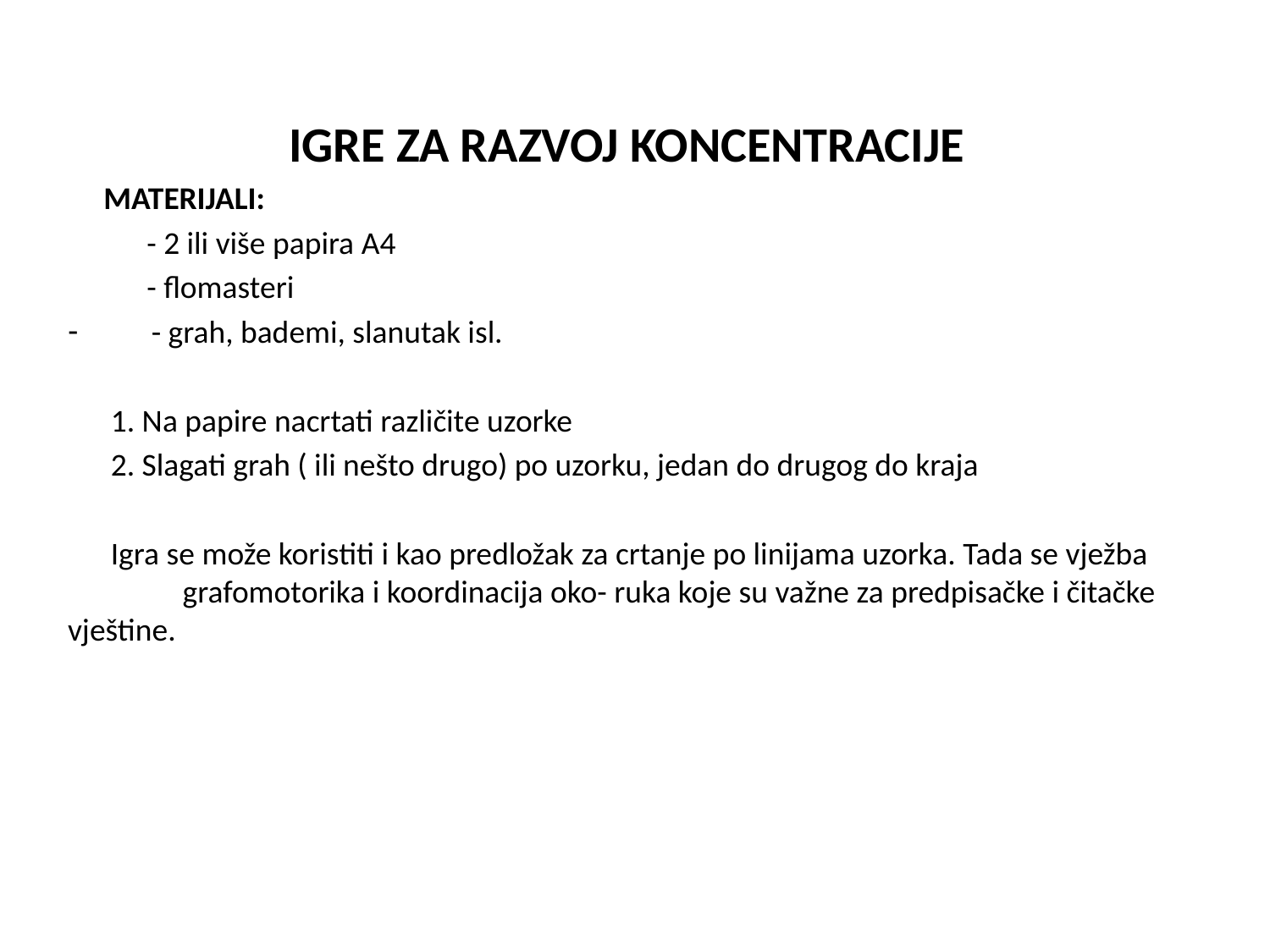

#
IGRE ZA RAZVOJ KONCENTRACIJE
     MATERIJALI:
           - 2 ili više papira A4
           - flomasteri
     - grah, bademi, slanutak isl.

      1. Na papire nacrtati različite uzorke
      2. Slagati grah ( ili nešto drugo) po uzorku, jedan do drugog do kraja

      Igra se može koristiti i kao predložak za crtanje po linijama uzorka. Tada se vježba                      grafomotorika i koordinacija oko- ruka koje su važne za predpisačke i čitačke vještine.